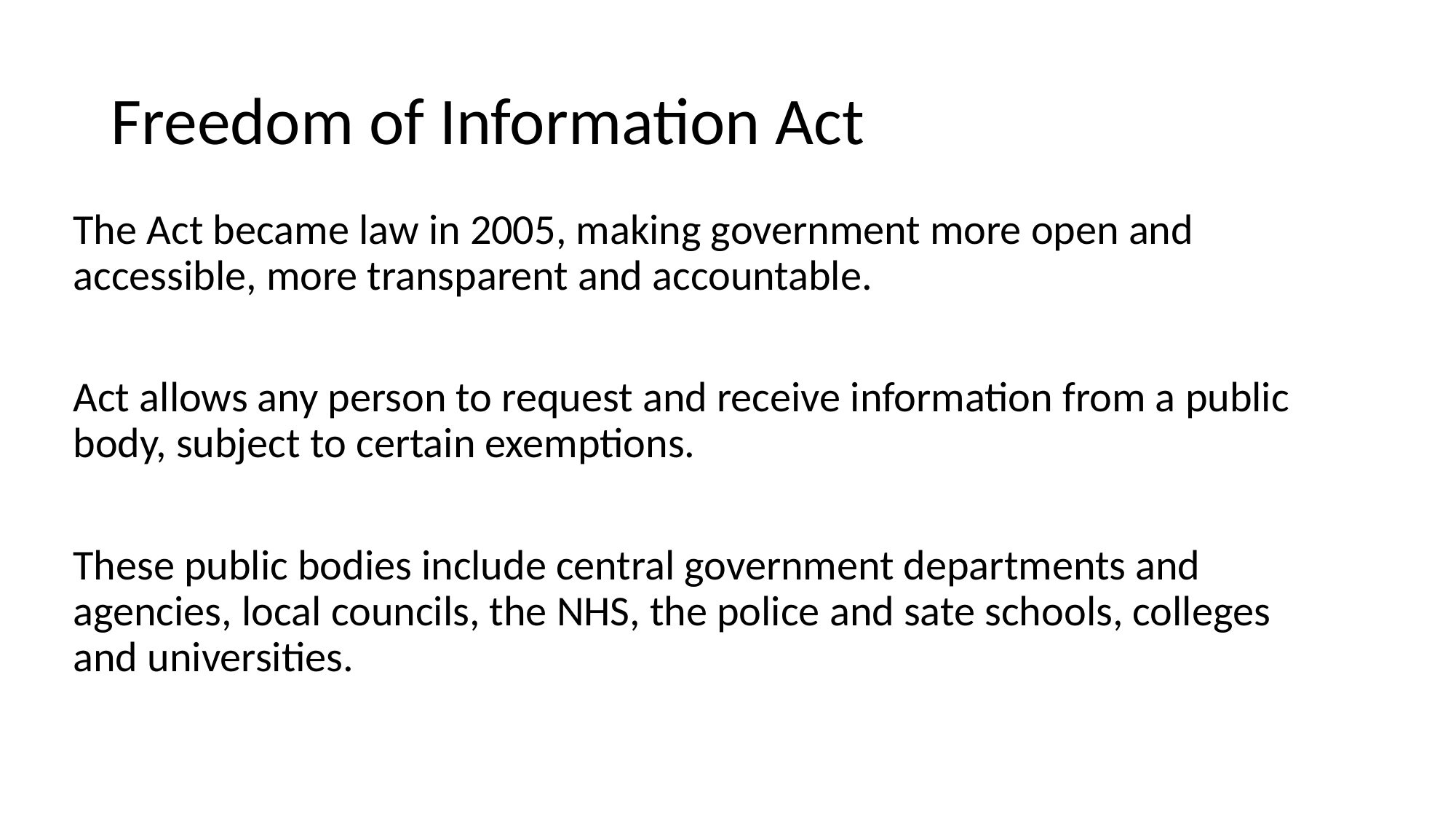

# Freedom of Information Act
The Act became law in 2005, making government more open and accessible, more transparent and accountable.

Act allows any person to request and receive information from a public body, subject to certain exemptions.

These public bodies include central government departments and agencies, local councils, the NHS, the police and sate schools, colleges and universities.